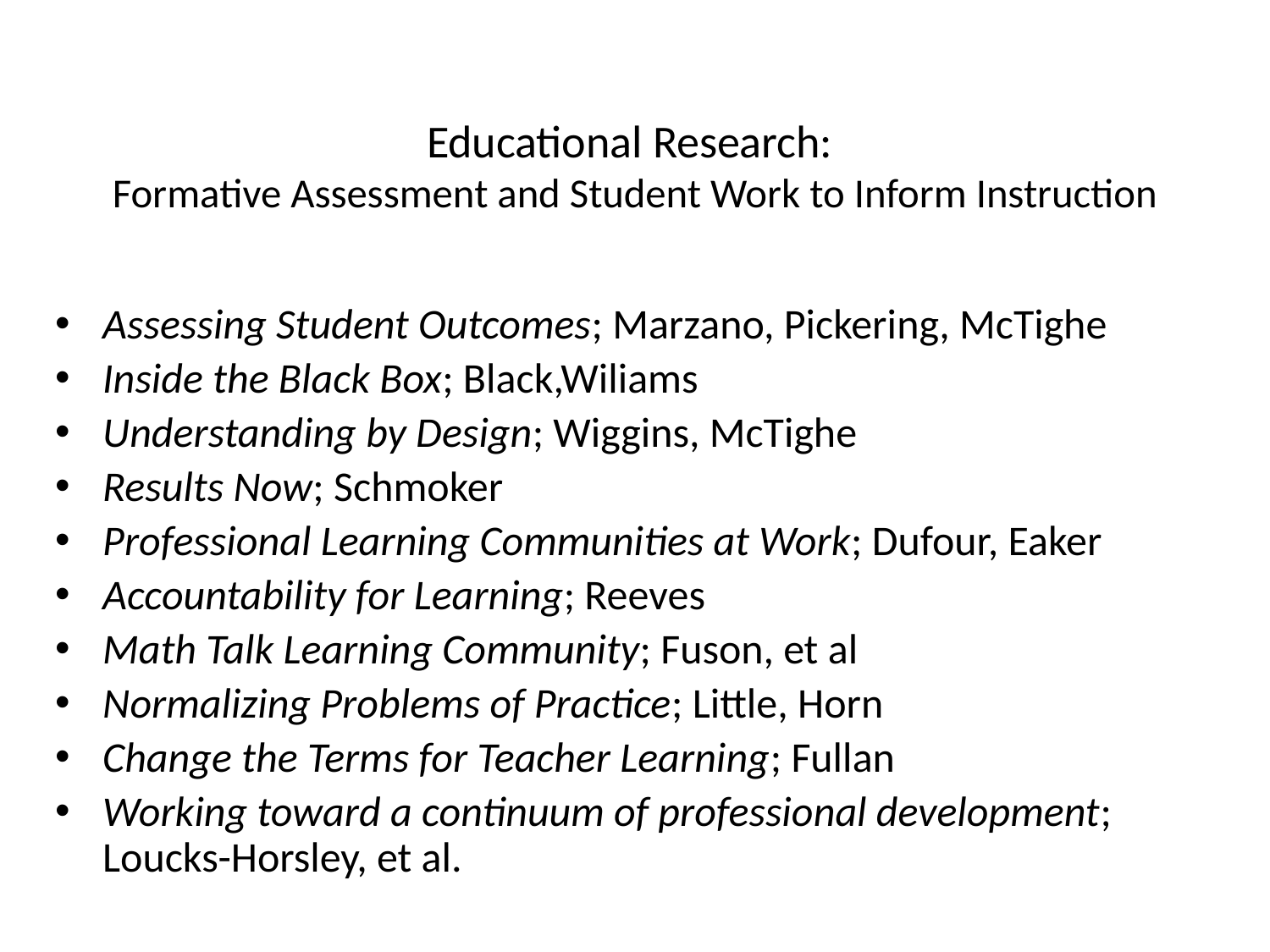

# Educational Research: Formative Assessment and Student Work to Inform Instruction
Assessing Student Outcomes; Marzano, Pickering, McTighe
Inside the Black Box; Black,Wiliams
Understanding by Design; Wiggins, McTighe
Results Now; Schmoker
Professional Learning Communities at Work; Dufour, Eaker
Accountability for Learning; Reeves
Math Talk Learning Community; Fuson, et al
Normalizing Problems of Practice; Little, Horn
Change the Terms for Teacher Learning; Fullan
Working toward a continuum of professional development; Loucks-Horsley, et al.